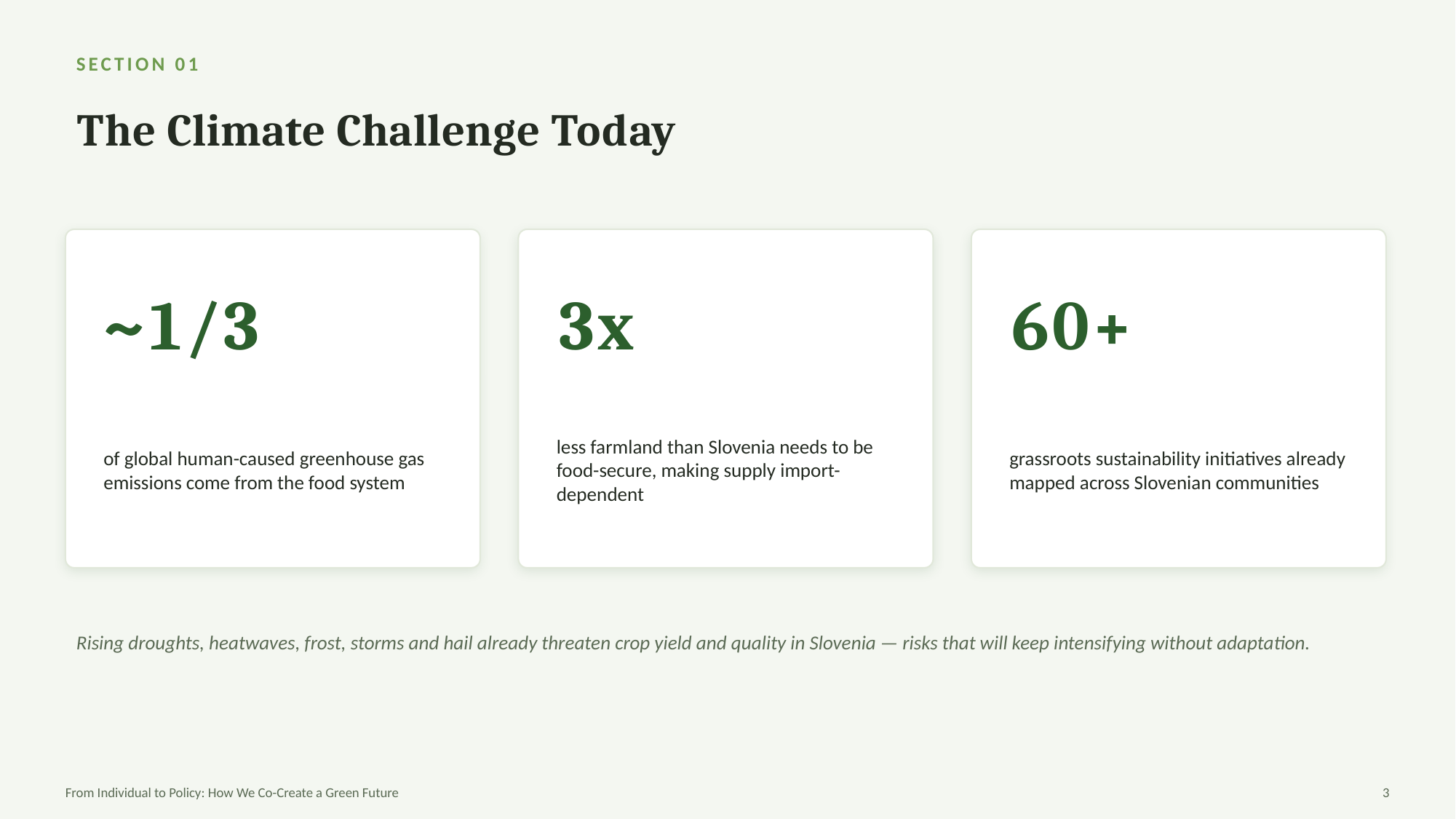

SECTION 01
The Climate Challenge Today

~1/3
3x
60+
of global human-caused greenhouse gas emissions come from the food system
less farmland than Slovenia needs to be food-secure, making supply import-dependent
grassroots sustainability initiatives already mapped across Slovenian communities
Rising droughts, heatwaves, frost, storms and hail already threaten crop yield and quality in Slovenia — risks that will keep intensifying without adaptation.
From Individual to Policy: How We Co-Create a Green Future
3